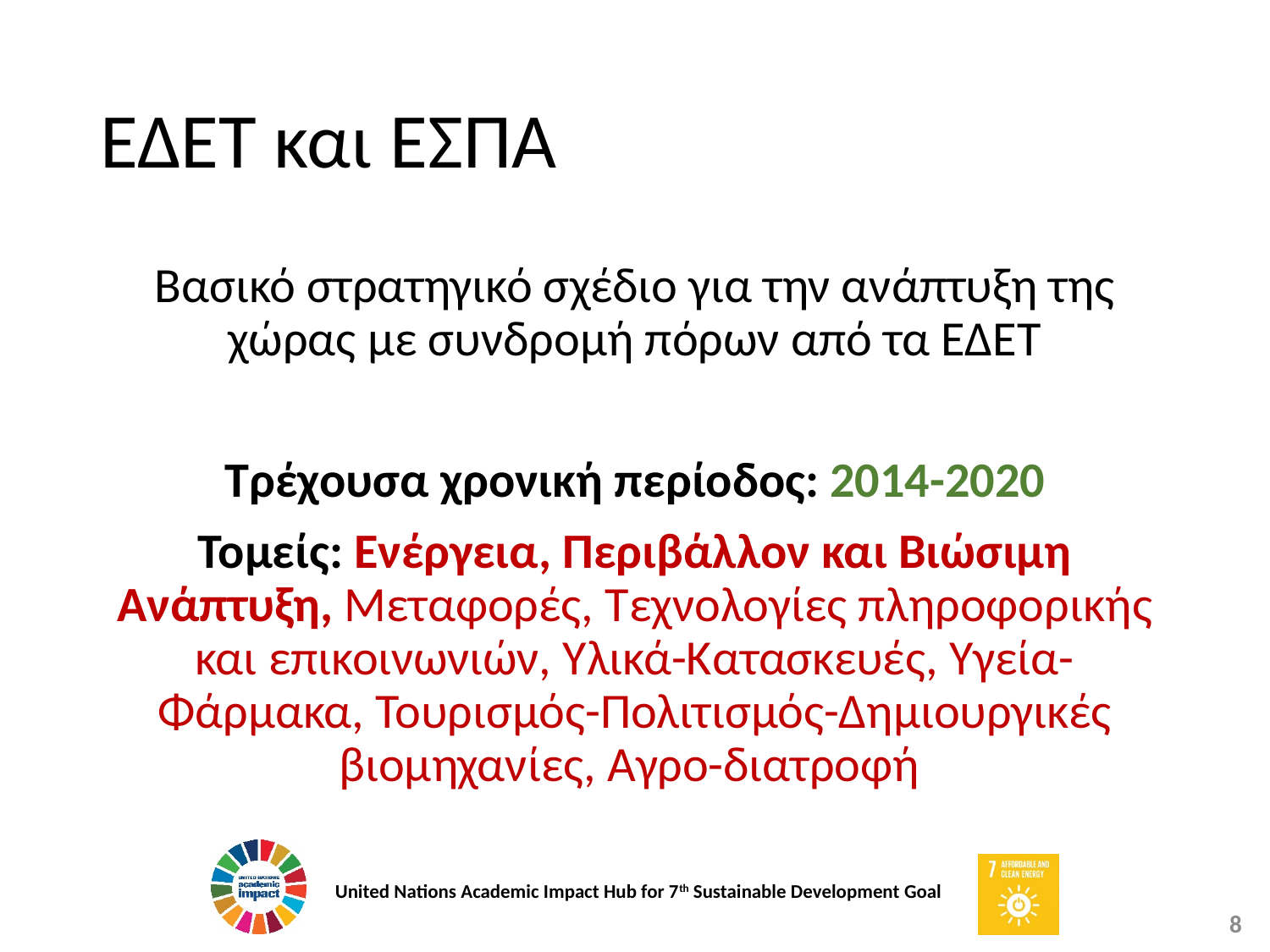

# ΕΔΕΤ και ΕΣΠΑ
Βασικό στρατηγικό σχέδιο για την ανάπτυξη της χώρας με συνδρομή πόρων από τα ΕΔΕΤ

Τρέχουσα χρονική περίοδος: 2014-2020
Τομείς: Ενέργεια, Περιβάλλον και Βιώσιμη Ανάπτυξη, Μεταφορές, Τεχνολογίες πληροφορικής και επικοινωνιών, Υλικά-Κατασκευές, Υγεία-Φάρμακα, Τουρισμός-Πολιτισμός-Δημιουργικές βιομηχανίες, Αγρο-διατροφή
8